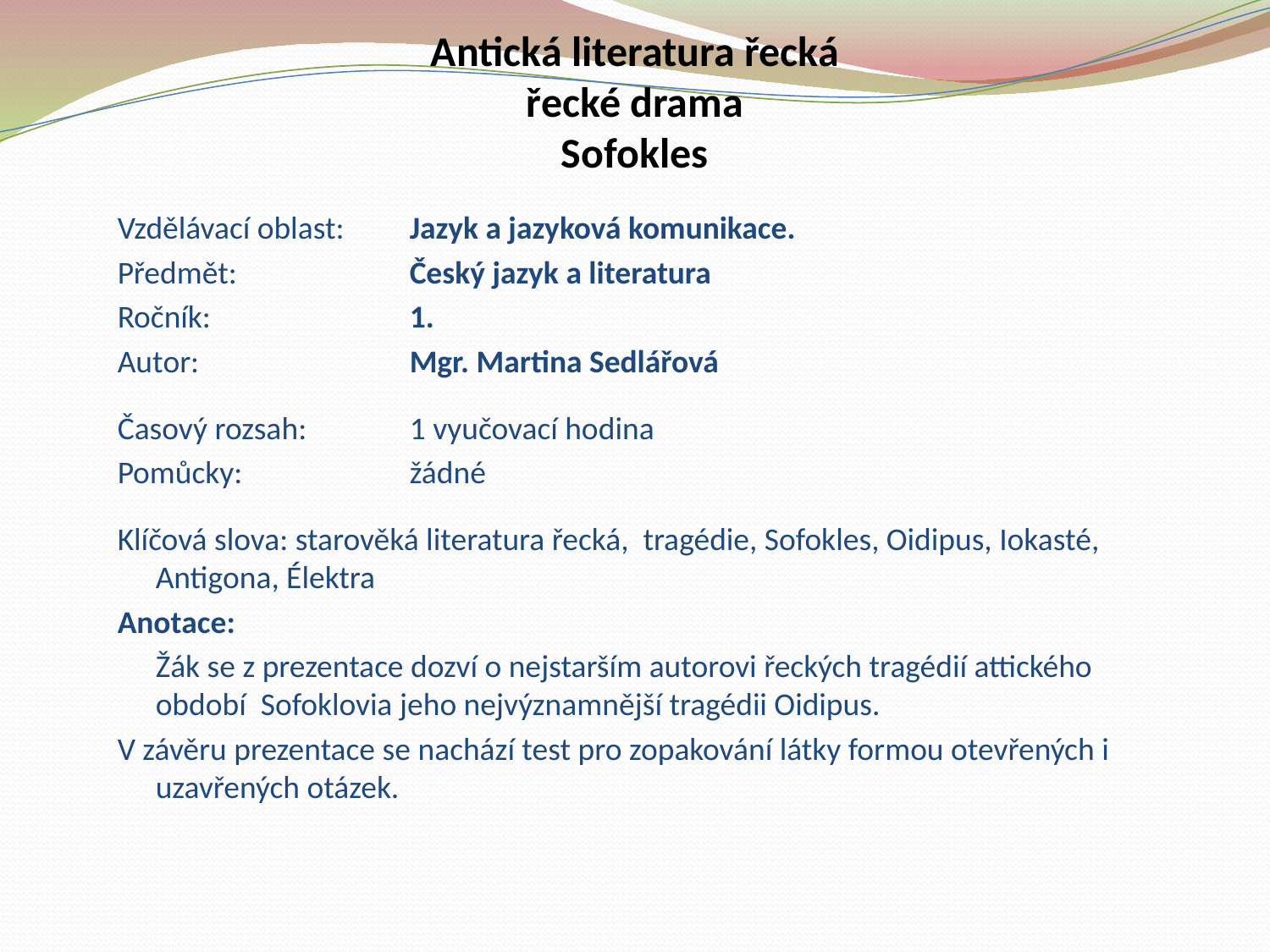

# Antická literatura řecká řecké drama Sofokles

Vzdělávací oblast:	Jazyk a jazyková komunikace.
Předmět:		Český jazyk a literatura
Ročník:		1.
Autor:		Mgr. Martina Sedlářová

Časový rozsah:	1 vyučovací hodina
Pomůcky:		žádné

Klíčová slova: starověká literatura řecká,  tragédie, Sofokles, Oidipus, Iokasté, Antigona, Élektra
Anotace:
	Žák se z prezentace dozví o nejstarším autorovi řeckých tragédií attického období  Sofoklovia jeho nejvýznamnější tragédii Oidipus.
V závěru prezentace se nachází test pro zopakování látky formou otevřených i uzavřených otázek.